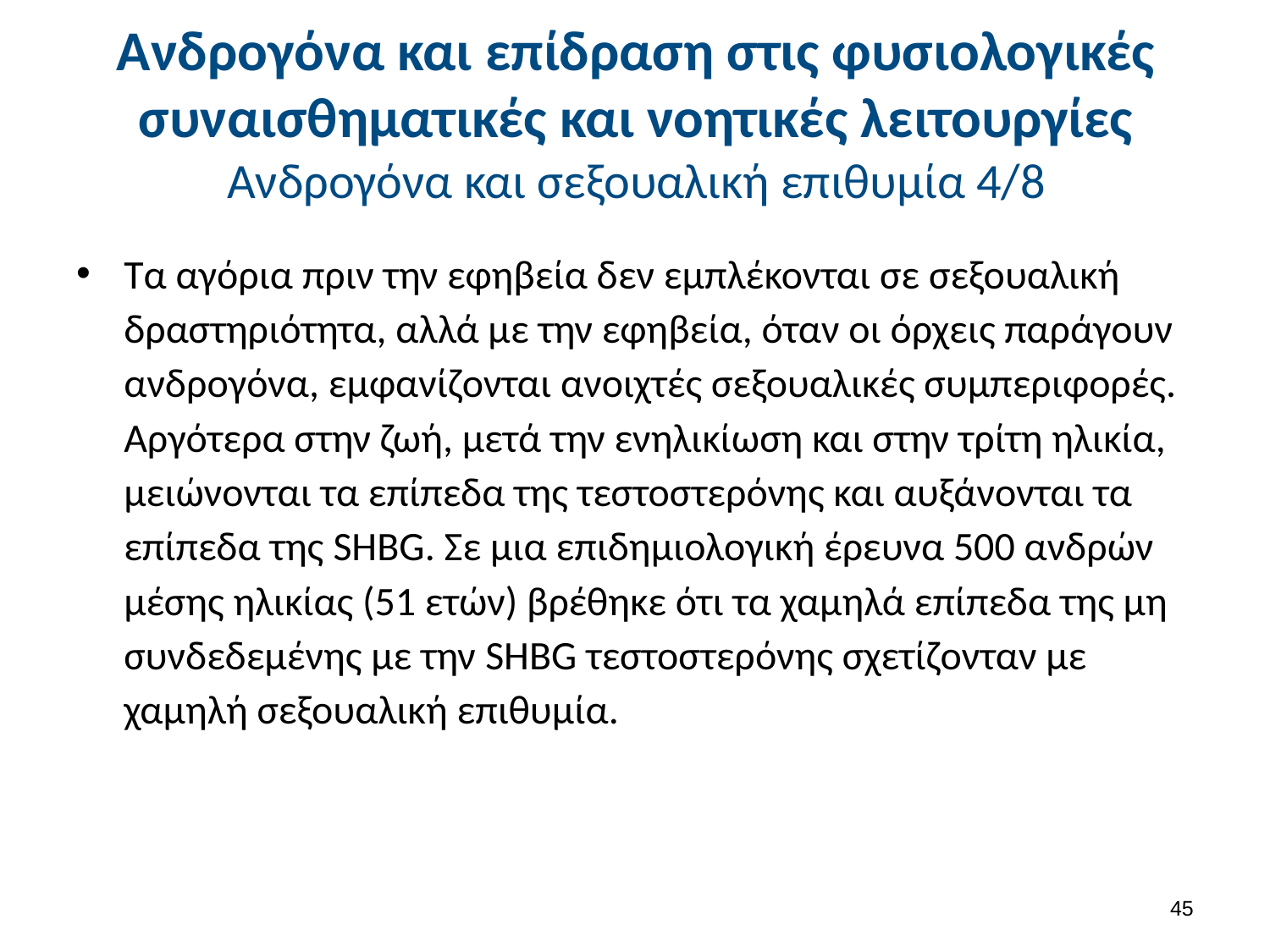

# Ανδρογόνα και επίδραση στις φυσιολογικές συναισθηματικές και νοητικές λειτουργίες Ανδρογόνα και σεξουαλική επιθυμία 4/8
Τα αγόρια πριν την εφηβεία δεν εμπλέκονται σε σεξουαλική δραστηριότητα, αλλά με την εφηβεία, όταν οι όρχεις παράγουν ανδρογόνα, εμφανίζονται ανοιχτές σεξουαλικές συμπεριφορές. Αργότερα στην ζωή, μετά την ενηλικίωση και στην τρίτη ηλικία, μειώνονται τα επίπεδα της τεστοστερόνης και αυξάνονται τα επίπεδα της SHBG. Σε μια επιδημιολογική έρευνα 500 ανδρών μέσης ηλικίας (51 ετών) βρέθηκε ότι τα χαμηλά επίπεδα της μη συνδεδεμένης με την SHBG τεστοστερόνης σχετίζονταν με χαμηλή σεξουαλική επιθυμία.
45